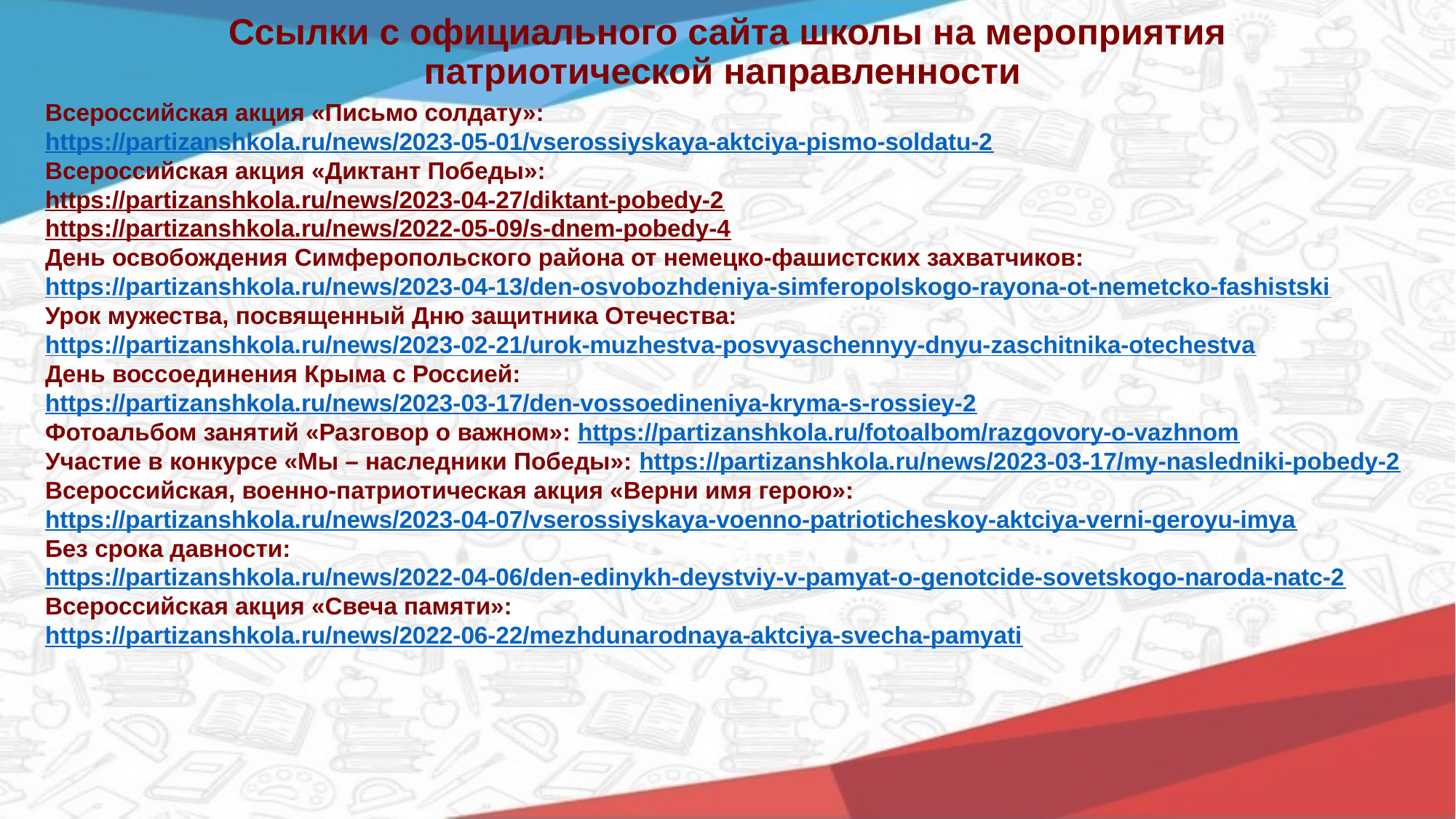

# Ссылки с официального сайта школы на мероприятия патриотической направленности
Всероссийская акция «Письмо солдату»: https://partizanshkola.ru/news/2023-05-01/vserossiyskaya-aktciya-pismo-soldatu-2
Всероссийская акция «Диктант Победы»:
https://partizanshkola.ru/news/2023-04-27/diktant-pobedy-2
https://partizanshkola.ru/news/2022-05-09/s-dnem-pobedy-4
День освобождения Симферопольского района от немецко-фашистских захватчиков: https://partizanshkola.ru/news/2023-04-13/den-osvobozhdeniya-simferopolskogo-rayona-ot-nemetcko-fashistski
Урок мужества, посвященный Дню защитника Отечества: https://partizanshkola.ru/news/2023-02-21/urok-muzhestva-posvyaschennyy-dnyu-zaschitnika-otechestva
День воссоединения Крыма с Россией: https://partizanshkola.ru/news/2023-03-17/den-vossoedineniya-kryma-s-rossiey-2
Фотоальбом занятий «Разговор о важном»: https://partizanshkola.ru/fotoalbom/razgovory-o-vazhnom
Участие в конкурсе «Мы – наследники Победы»: https://partizanshkola.ru/news/2023-03-17/my-nasledniki-pobedy-2
Всероссийская, военно-патриотическая акция «Верни имя герою»: https://partizanshkola.ru/news/2023-04-07/vserossiyskaya-voenno-patrioticheskoy-aktciya-verni-geroyu-imya
Без срока давности: https://partizanshkola.ru/news/2022-04-06/den-edinykh-deystviy-v-pamyat-o-genotcide-sovetskogo-naroda-natc-2
Всероссийская акция «Свеча памяти»: https://partizanshkola.ru/news/2022-06-22/mezhdunarodnaya-aktciya-svecha-pamyati